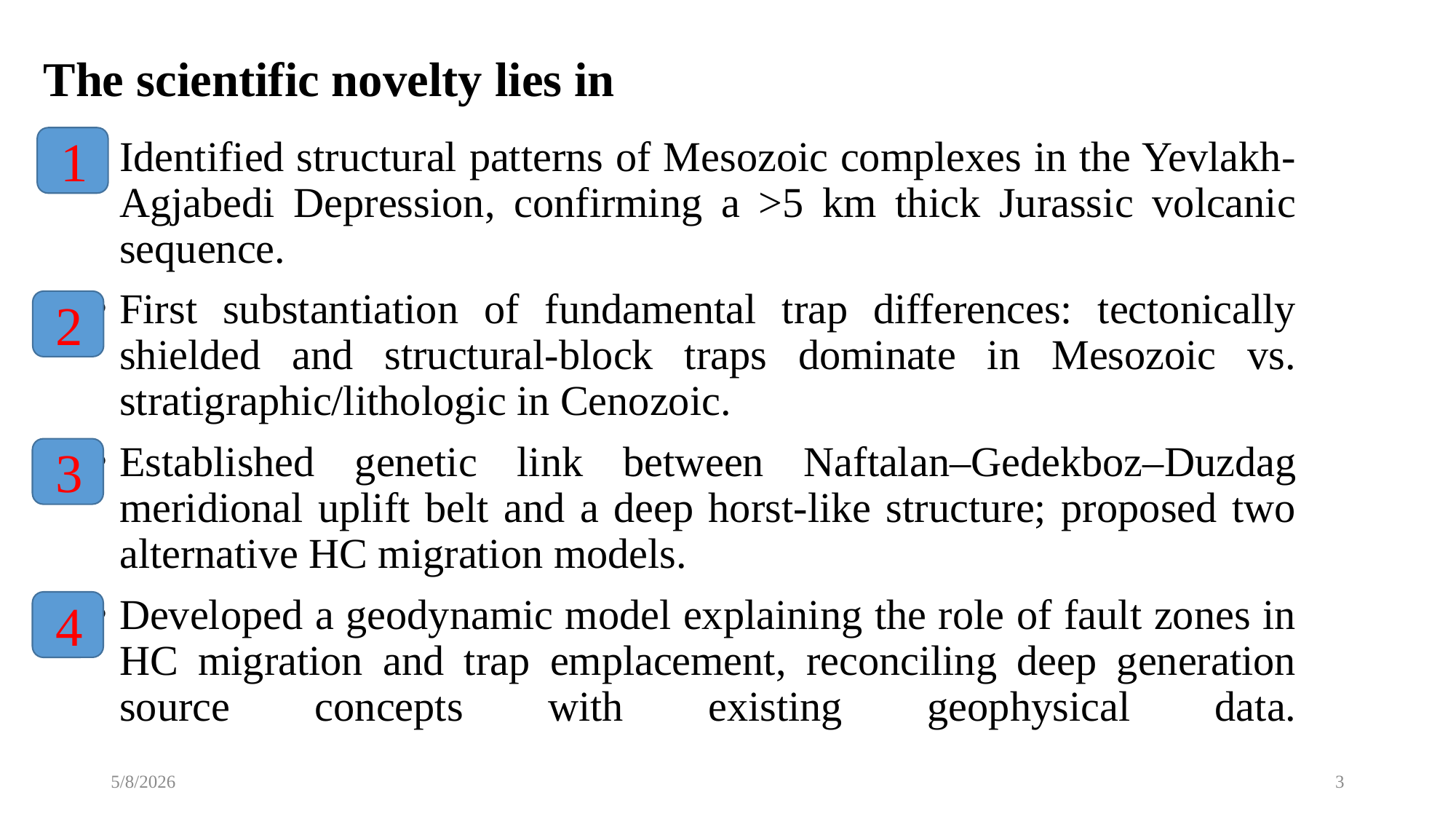

# The scientific novelty lies in
1

Identified structural patterns of Mesozoic complexes in the Yevlakh-Agjabedi Depression, confirming a >5 km thick Jurassic volcanic sequence.
First substantiation of fundamental trap differences: tectonically shielded and structural-block traps dominate in Mesozoic vs. stratigraphic/lithologic in Cenozoic.
Established genetic link between Naftalan–Gedekboz–Duzdag meridional uplift belt and a deep horst-like structure; proposed two alternative HC migration models.
Developed a geodynamic model explaining the role of fault zones in HC migration and trap emplacement, reconciling deep generation source concepts with existing geophysical data.
2

3

4

5/8/2026
3